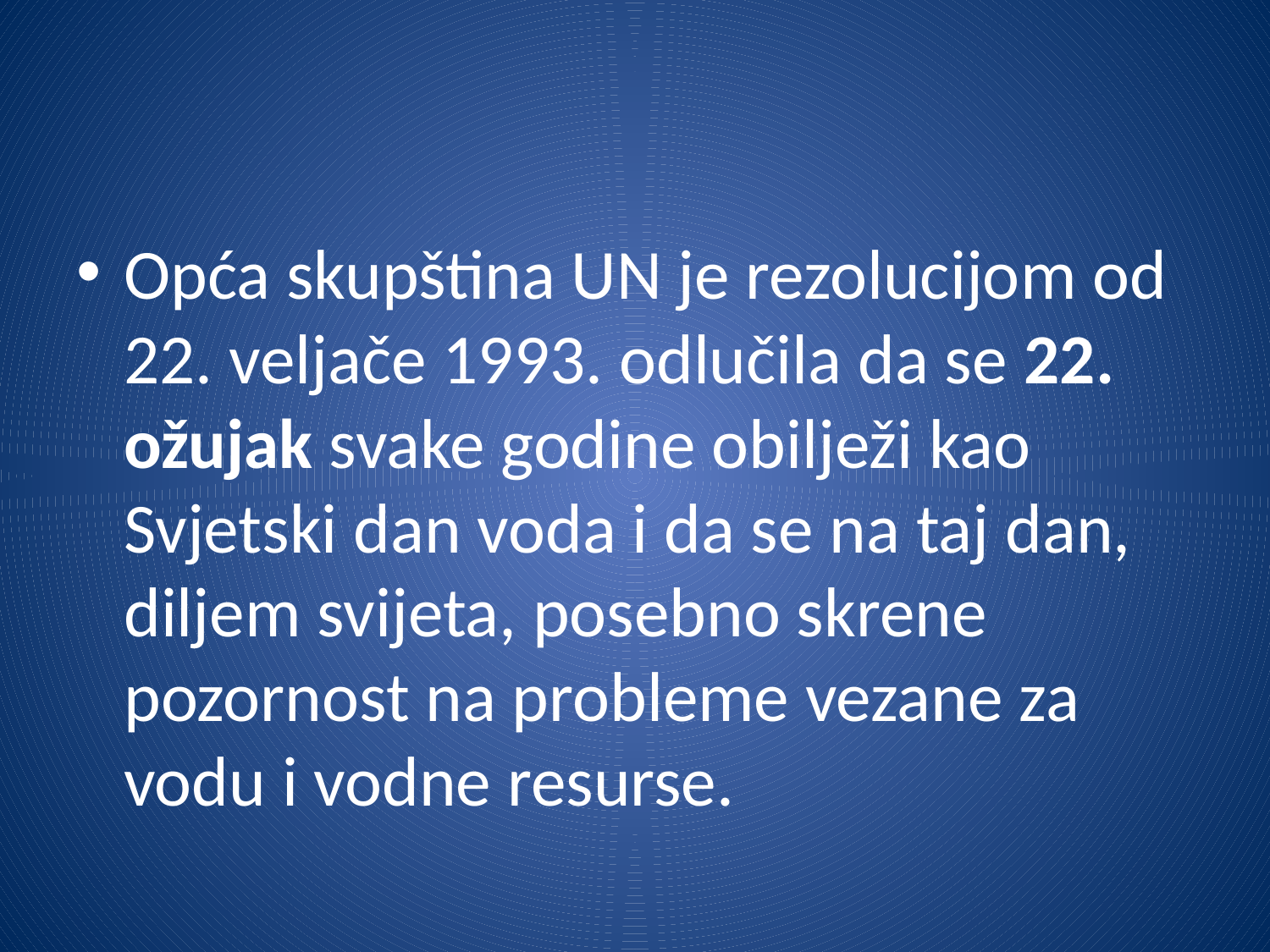

#
Opća skupština UN je rezolucijom od 22. veljače 1993. odlučila da se 22. ožujak svake godine obilježi kao Svjetski dan voda i da se na taj dan, diljem svijeta, posebno skrene pozornost na probleme vezane za vodu i vodne resurse.